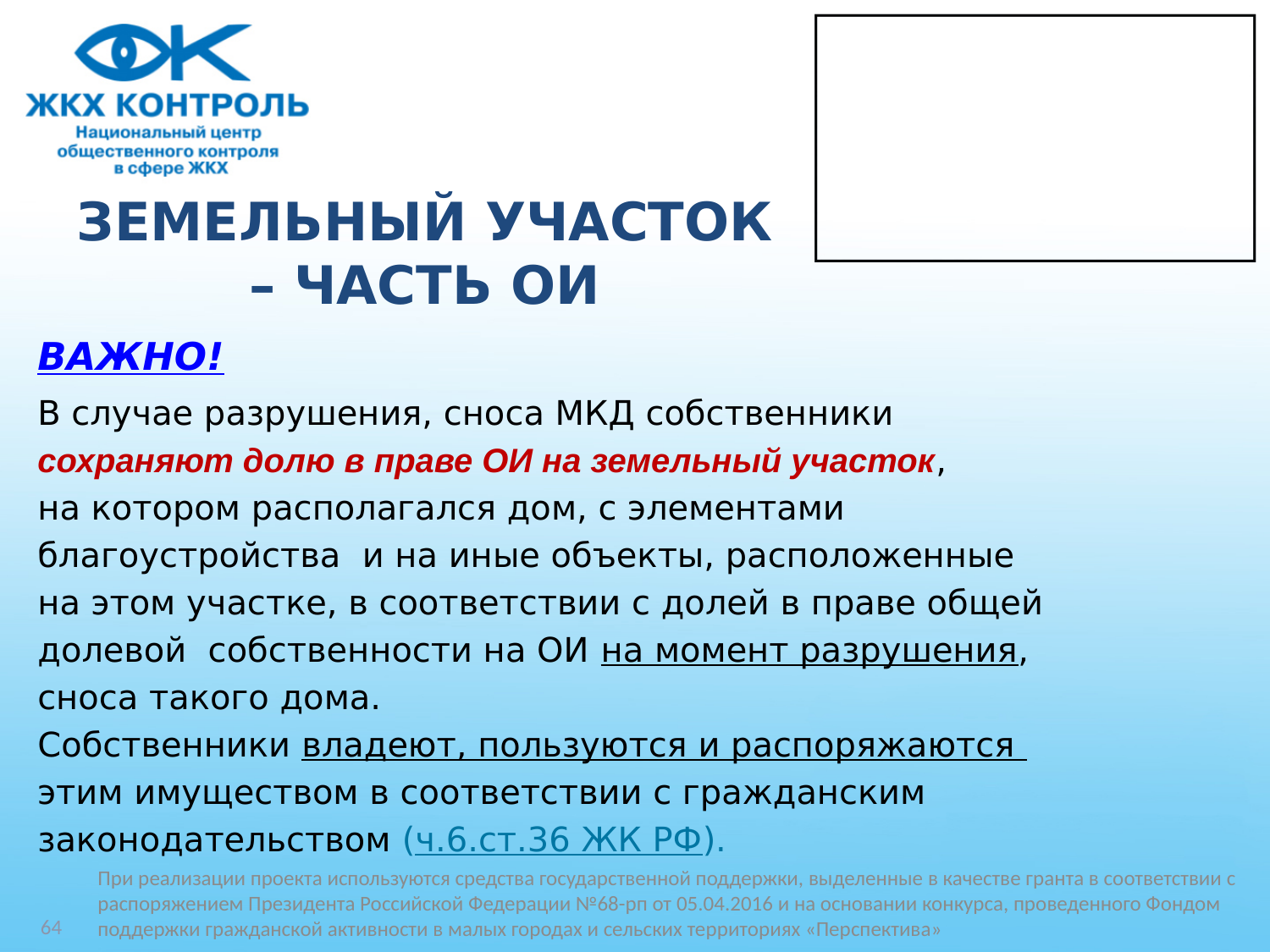

# ЗЕМЕЛЬНЫЙ УЧАСТОК – ЧАСТЬ ОИ
ВАЖНО!
В случае разрушения, сноса МКД собственники
сохраняют долю в праве ОИ на земельный участок,
на котором располагался дом, с элементами
благоустройства  и на иные объекты, расположенные
на этом участке, в соответствии с долей в праве общей
долевой  собственности на ОИ на момент разрушения,
сноса такого дома.
Собственники владеют, пользуются и распоряжаются
этим имуществом в соответствии с гражданским
законодательством (ч.6.ст.36 ЖК РФ).

При реализации проекта используются средства государственной поддержки, выделенные в качестве гранта в соответствии c распоряжением Президента Российской Федерации №68-рп от 05.04.2016 и на основании конкурса, проведенного Фондом поддержки гражданской активности в малых городах и сельских территориях «Перспектива»
64